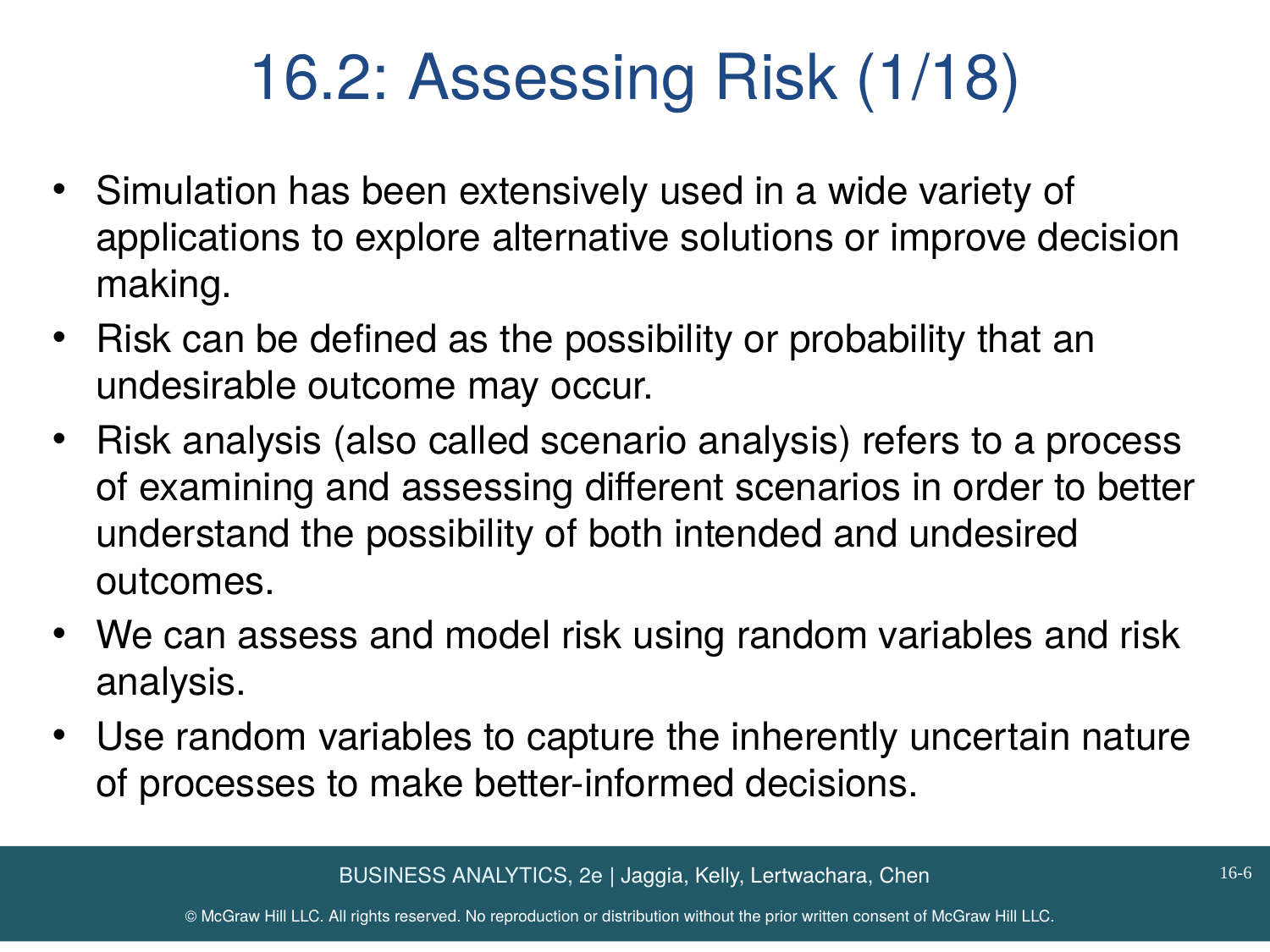

# 16.2: Assessing Risk (1/18)
Simulation has been extensively used in a wide variety of applications to explore alternative solutions or improve decision making.
Risk can be defined as the possibility or probability that an undesirable outcome may occur.
Risk analysis (also called scenario analysis) refers to a process of examining and assessing different scenarios in order to better understand the possibility of both intended and undesired outcomes.
We can assess and model risk using random variables and risk analysis.
Use random variables to capture the inherently uncertain nature of processes to make better-informed decisions.